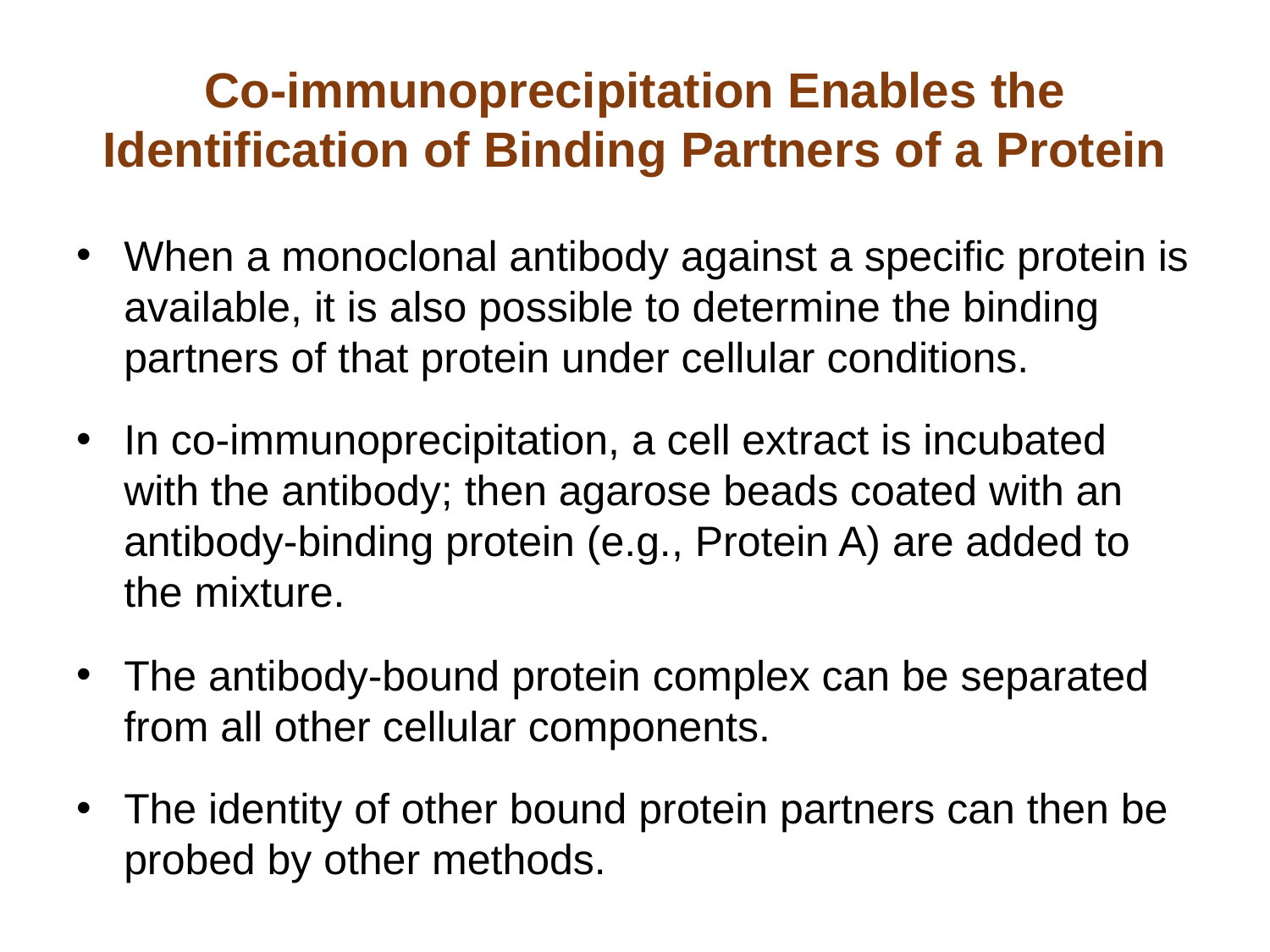

# Co-immunoprecipitation Enables the Identification of Binding Partners of a Protein
When a monoclonal antibody against a specific protein is available, it is also possible to determine the binding partners of that protein under cellular conditions.
In co-immunoprecipitation, a cell extract is incubated with the antibody; then agarose beads coated with an antibody-binding protein (e.g., Protein A) are added to the mixture.
The antibody-bound protein complex can be separated from all other cellular components.
The identity of other bound protein partners can then be probed by other methods.